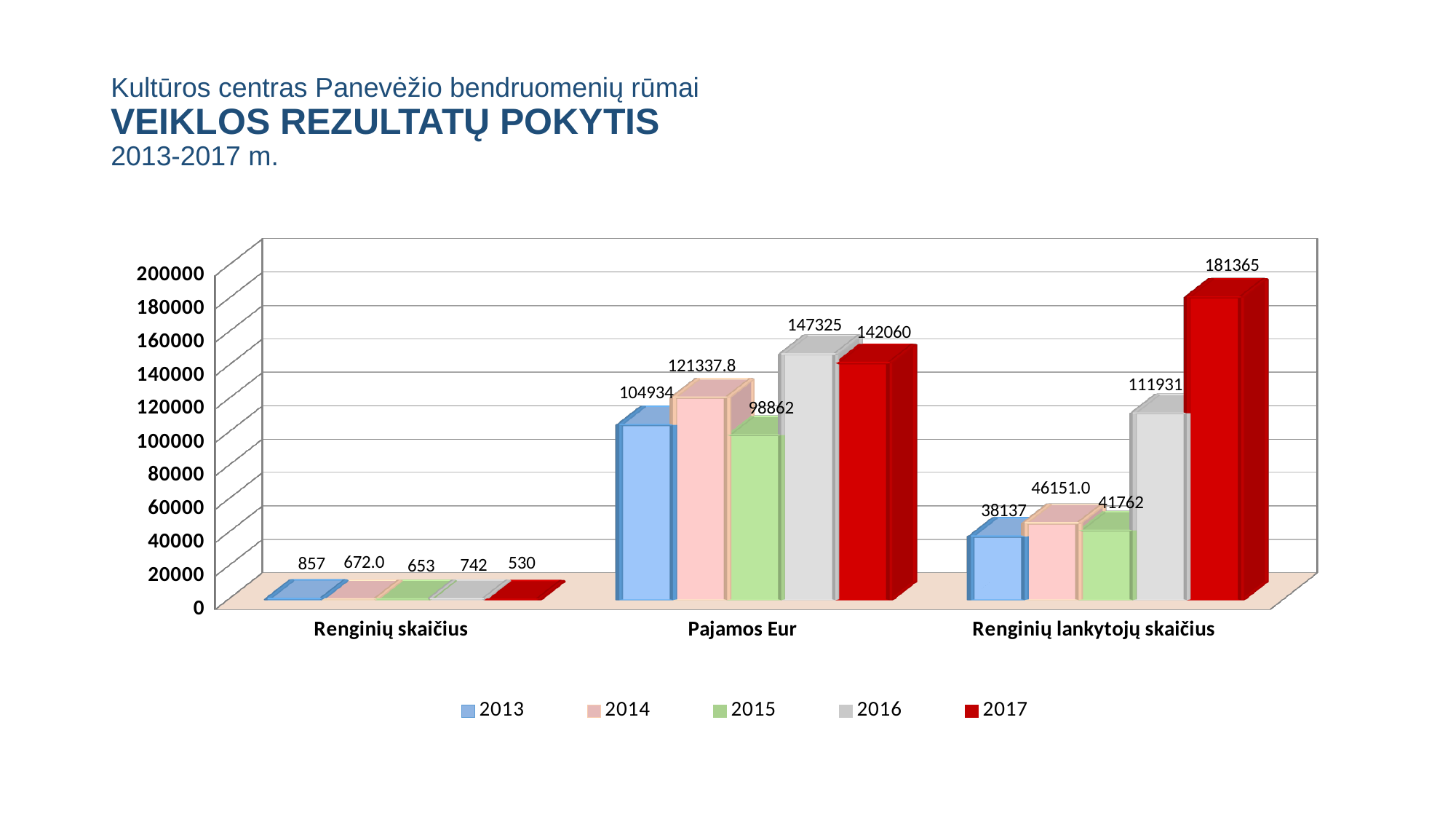

# Kultūros centras Panevėžio bendruomenių rūmai VEIKLOS REZULTATŲ POKYTIS 2013-2017 m.

[unsupported chart]